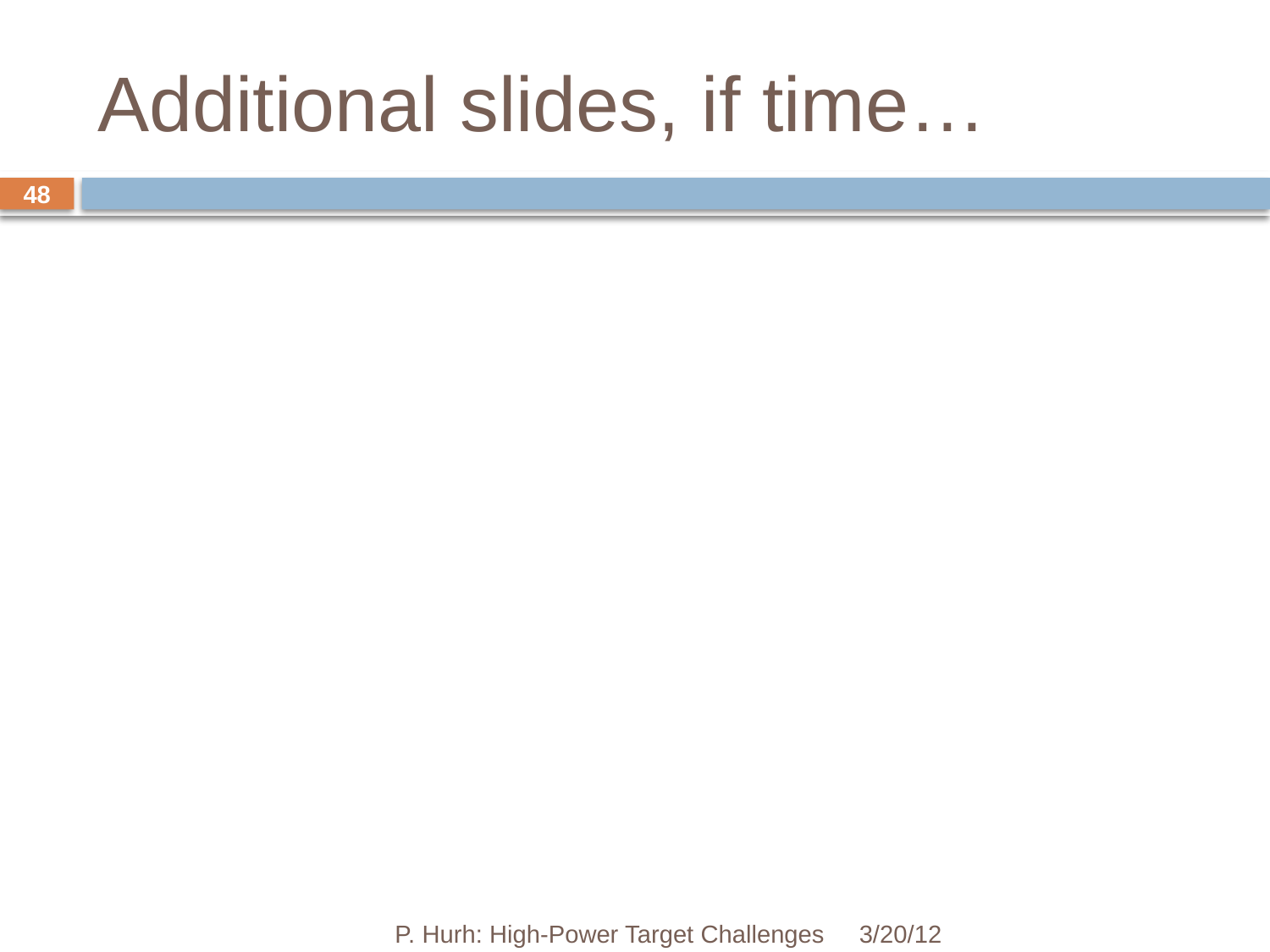

# Additional slides, if time…
48

P. Hurh: High-Power Target Challenges
3/20/12